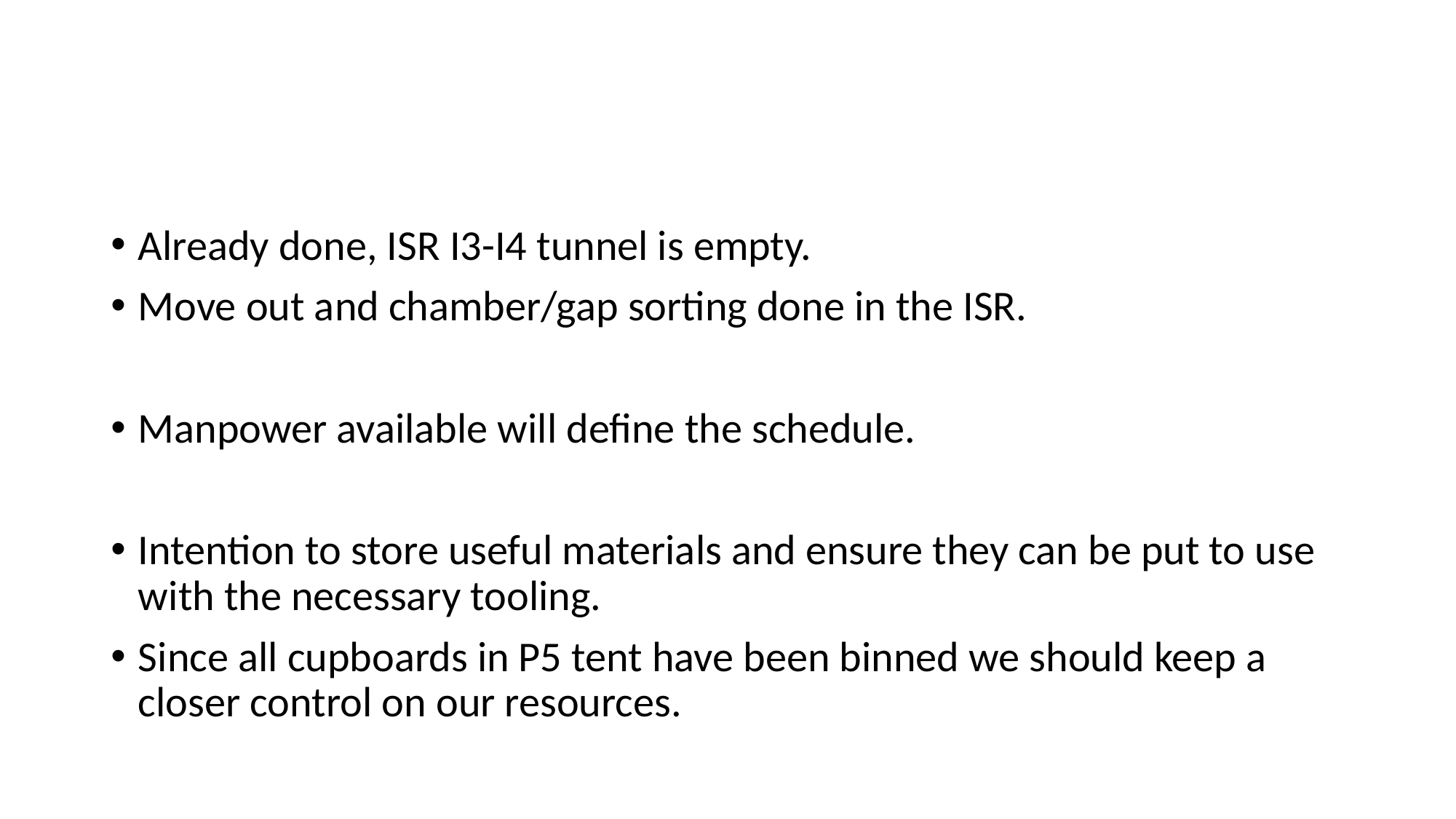

Already done, ISR I3-I4 tunnel is empty.
Move out and chamber/gap sorting done in the ISR.

Manpower available will define the schedule.

Intention to store useful materials and ensure they can be put to use  with the necessary tooling.
Since all cupboards in P5 tent have been binned we should keep a closer control on our resources.